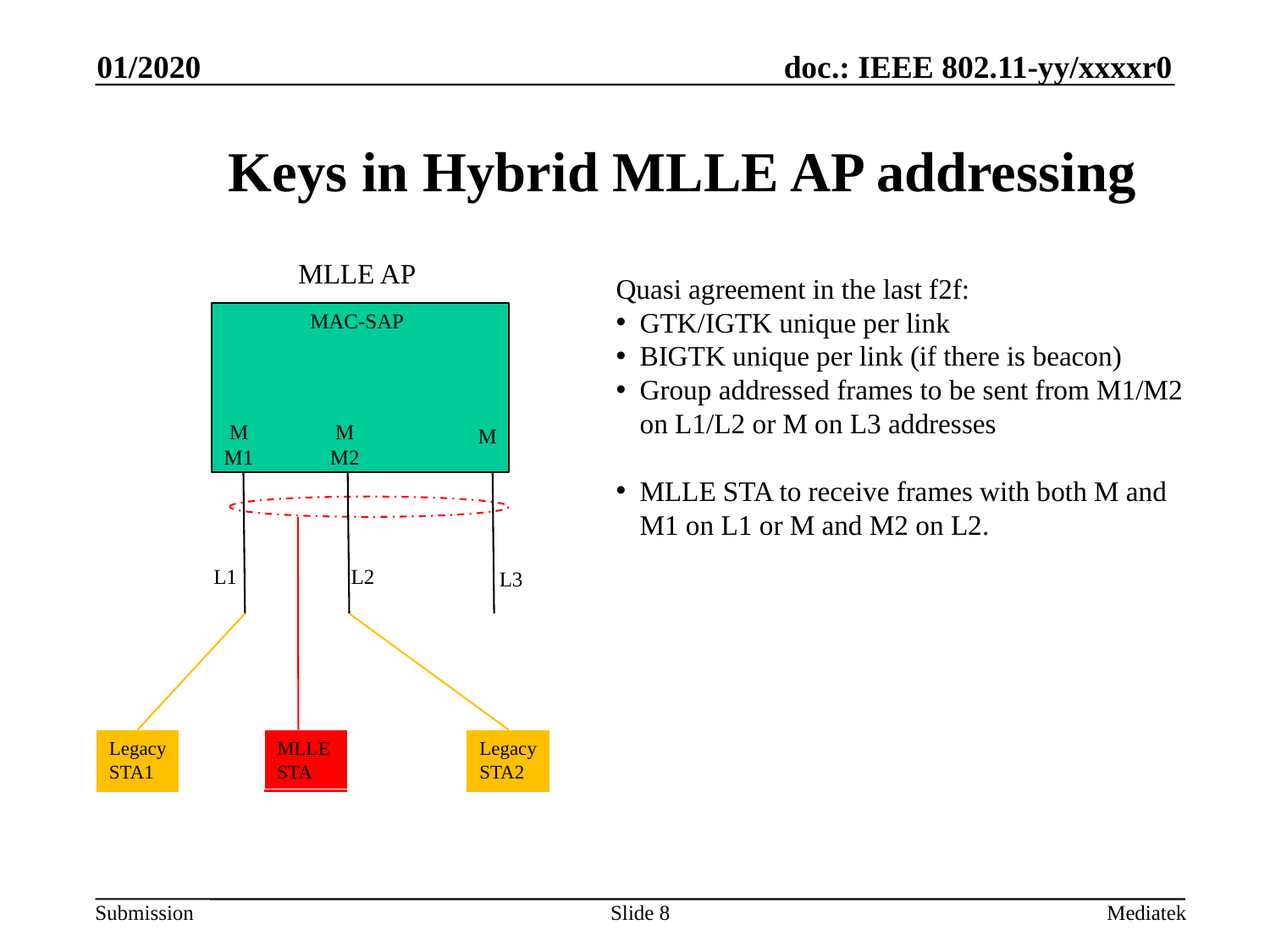

01/2020
# Keys in Hybrid MLLE AP addressing
MLLE AP
MAC-SAP

 M
M1
 M
M2
L1
L2
M

L3

Legacy STA1

MLLESTA

Legacy STA2
Quasi agreement in the last f2f:
GTK/IGTK unique per link
BIGTK unique per link (if there is beacon)
Group addressed frames to be sent from M1/M2 on L1/L2 or M on L3 addresses

MLLE STA to receive frames with both M and M1 on L1 or M and M2 on L2.
Slide 8
Mediatek